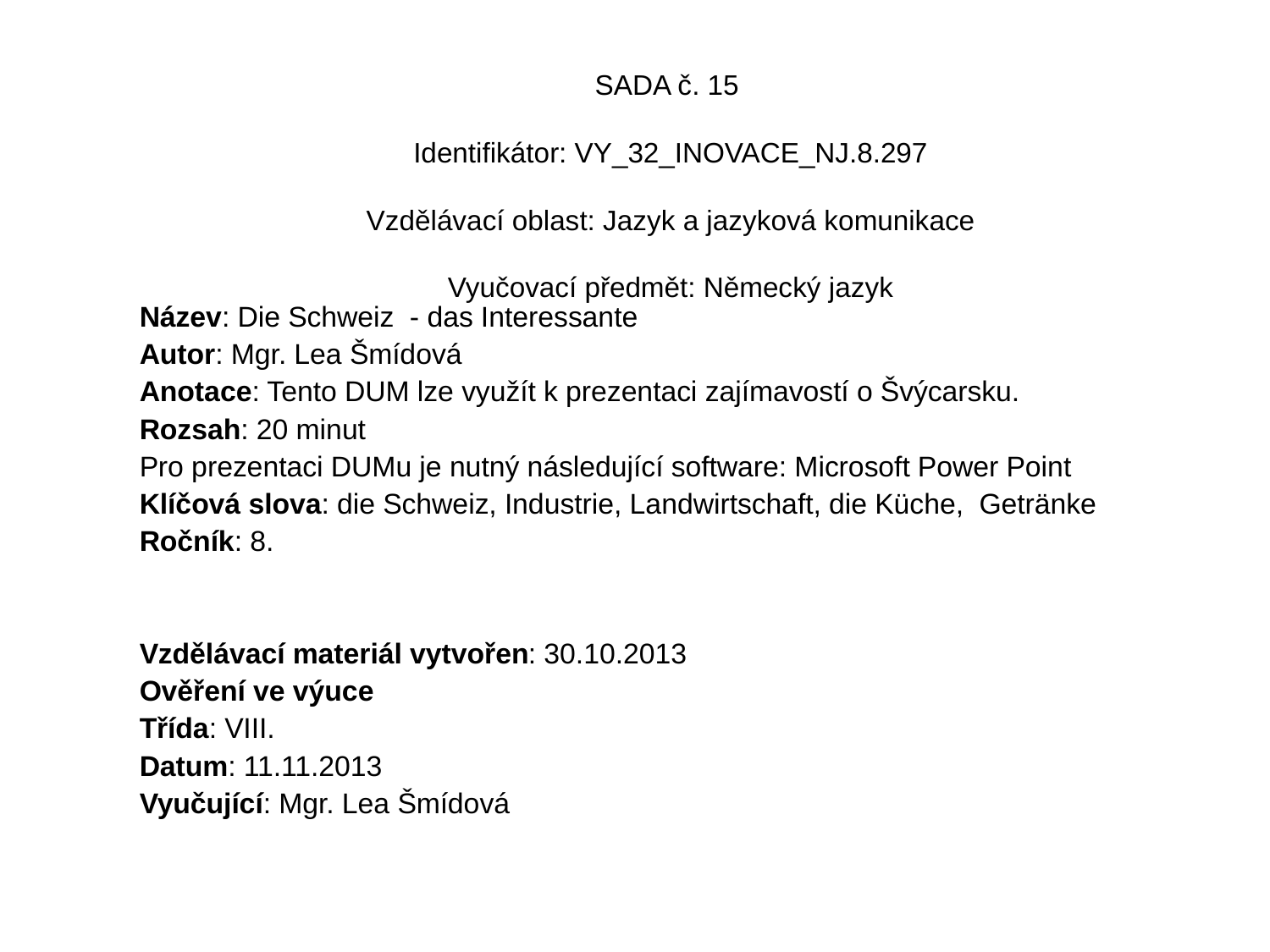

# SADA č. 15 Identifikátor: VY_32_INOVACE_NJ.8.297 Vzdělávací oblast: Jazyk a jazyková komunikace Vyučovací předmět: Německý jazyk

Název: Die Schweiz  - das Interessante
Autor: Mgr. Lea Šmídová
Anotace: Tento DUM lze využít k prezentaci zajímavostí o Švýcarsku.
Rozsah: 20 minut
Pro prezentaci DUMu je nutný následující software: Microsoft Power Point
Klíčová slova: die Schweiz, Industrie, Landwirtschaft, die Küche,  Getränke
Ročník: 8.

Vzdělávací materiál vytvořen: 30.10.2013
Ověření ve výuce
Třída: VIII.
Datum: 11.11.2013
Vyučující: Mgr. Lea Šmídová